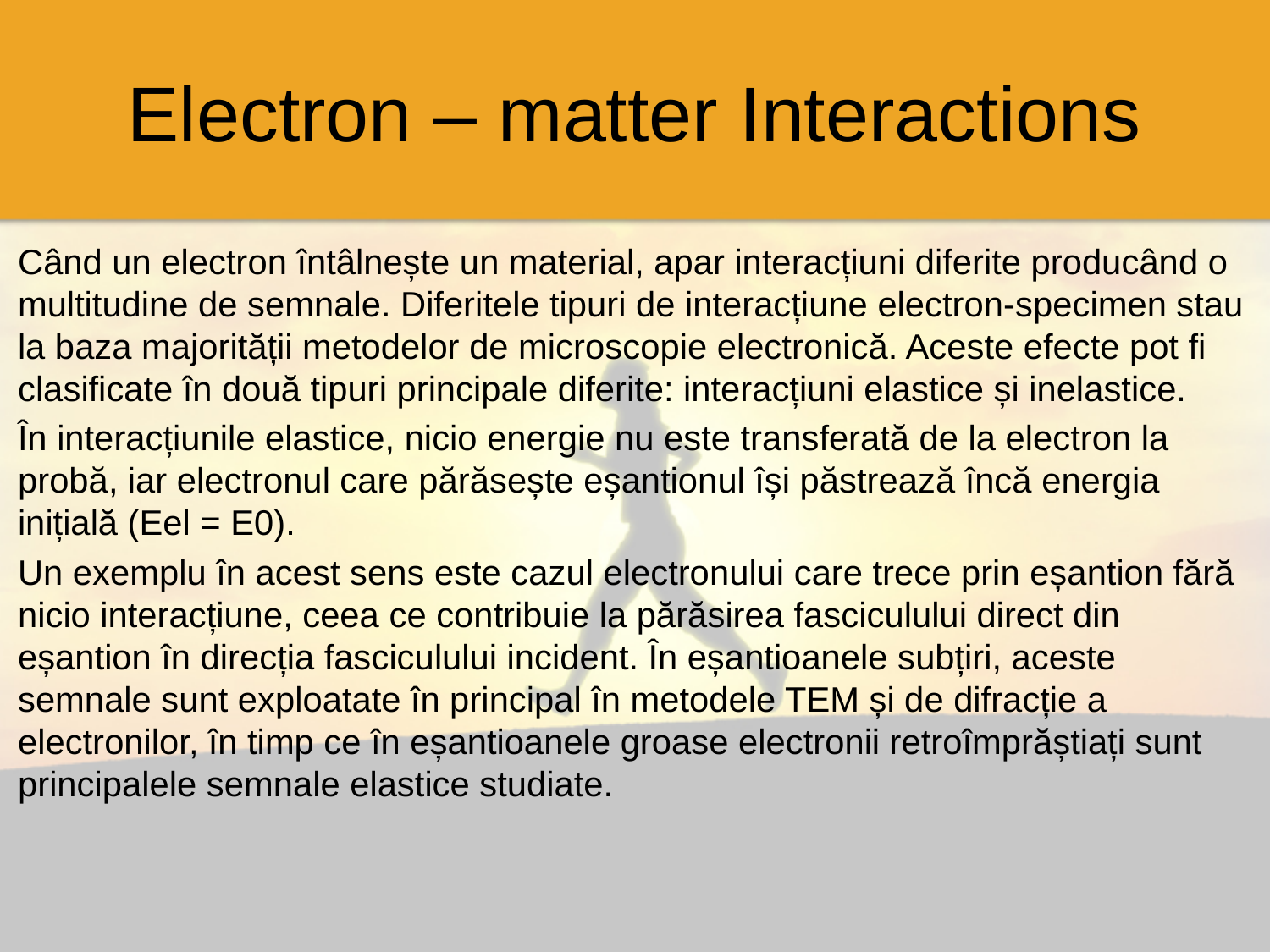

# Electron – matter Interactions
Când un electron întâlnește un material, apar interacțiuni diferite producând o multitudine de semnale. Diferitele tipuri de interacțiune electron-specimen stau la baza majorității metodelor de microscopie electronică. Aceste efecte pot fi clasificate în două tipuri principale diferite: interacțiuni elastice și inelastice.
În interacțiunile elastice, nicio energie nu este transferată de la electron la probă, iar electronul care părăsește eșantionul își păstrează încă energia inițială (Eel = E0).
Un exemplu în acest sens este cazul electronului care trece prin eșantion fără nicio interacțiune, ceea ce contribuie la părăsirea fasciculului direct din eșantion în direcția fasciculului incident. În eșantioanele subțiri, aceste semnale sunt exploatate în principal în metodele TEM și de difracție a electronilor, în timp ce în eșantioanele groase electronii retroîmprăștiați sunt principalele semnale elastice studiate.